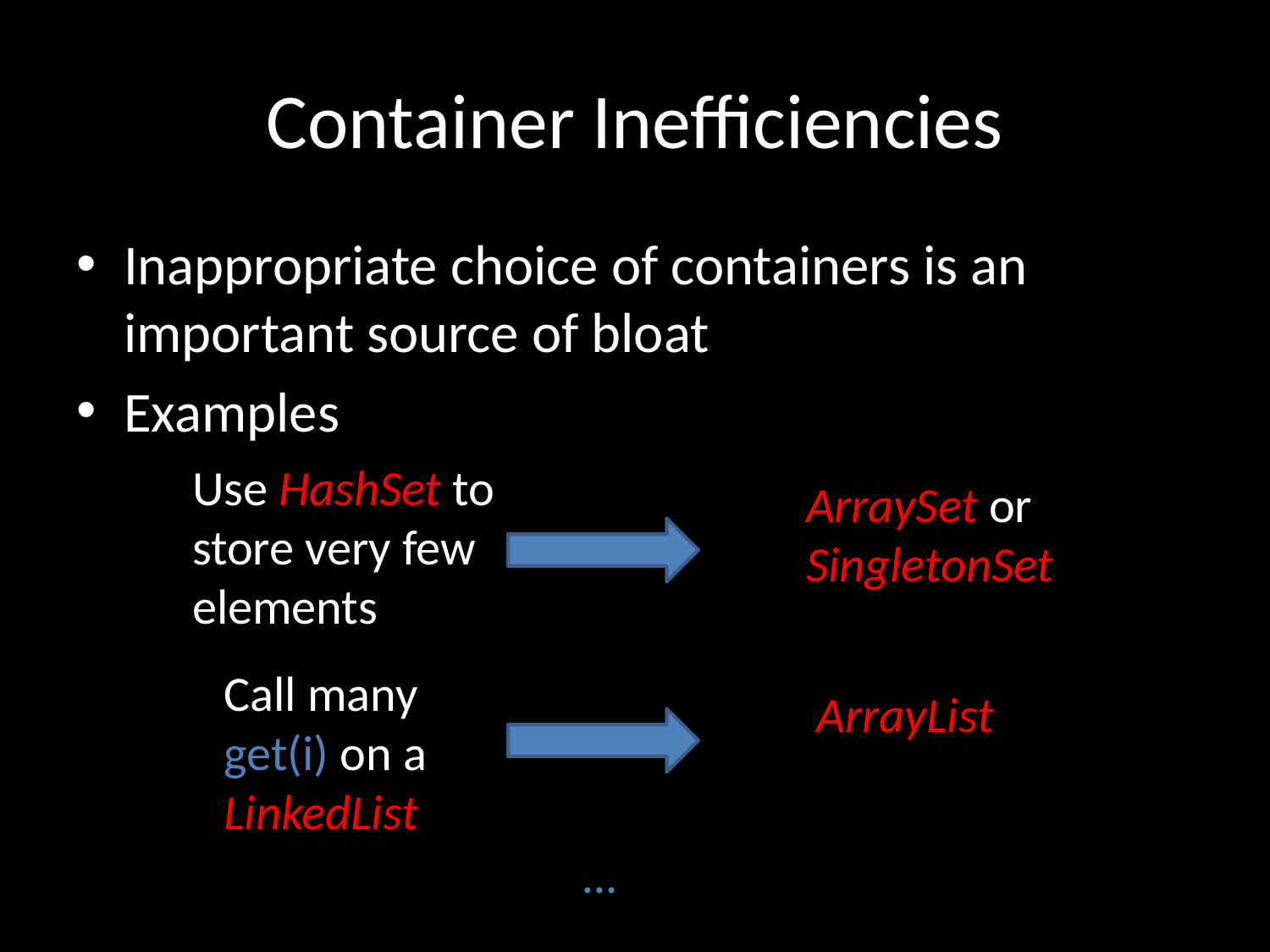

# Container Inefficiencies
Inappropriate choice of containers is an important source of bloat
Examples

Use HashSet to store very few elements
ArraySet or SingletonSet

Call many get(i) on a LinkedList
ArrayList

…